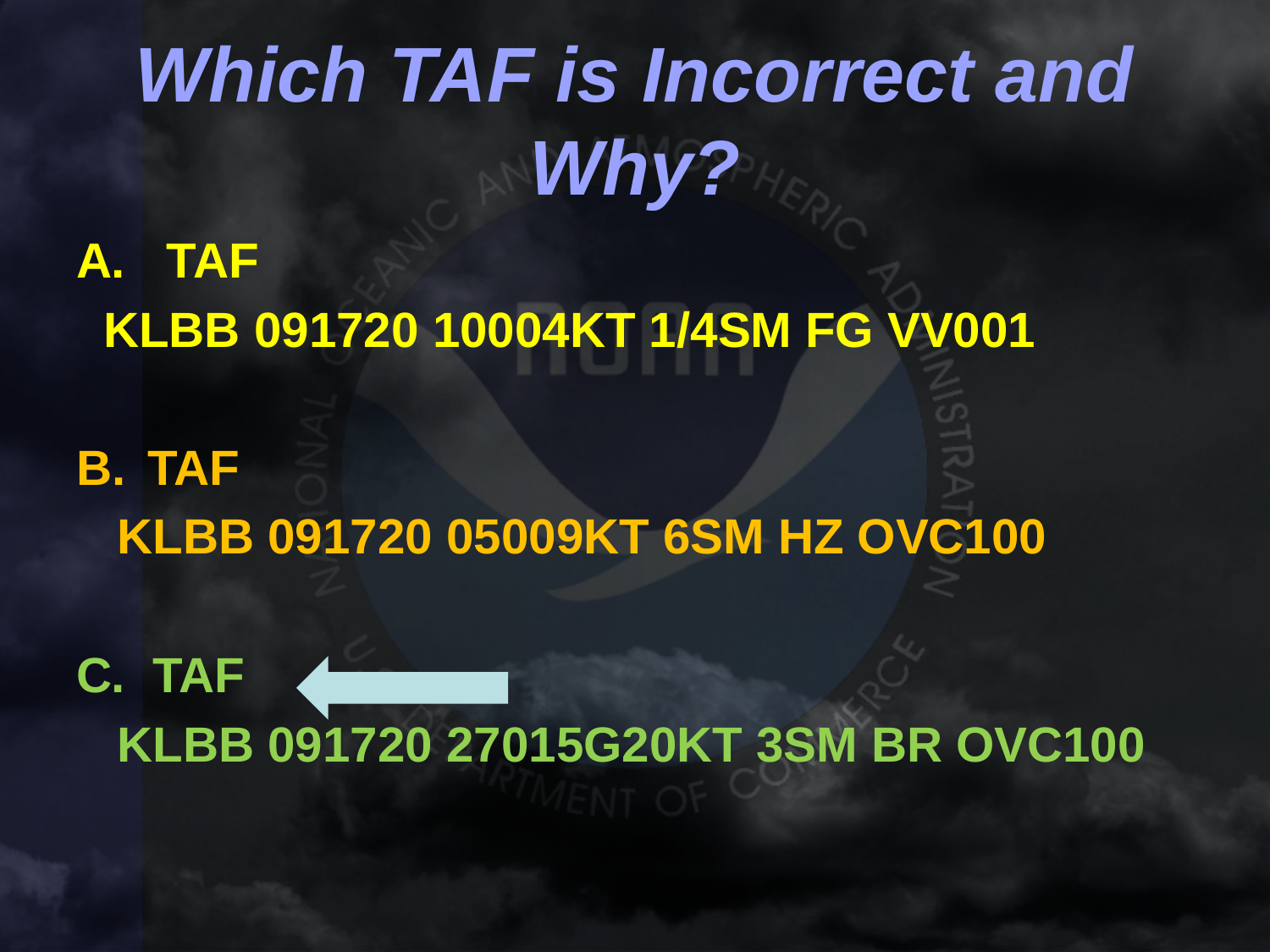

# Which TAF is Incorrect and Why?
A.   TAF
  KLBB 091720 10004KT 1/4SM FG VV001

TAF
   KLBB 091720 05009KT 6SM HZ OVC100

C.  TAF
   KLBB 091720 27015G20KT 3SM BR OVC100